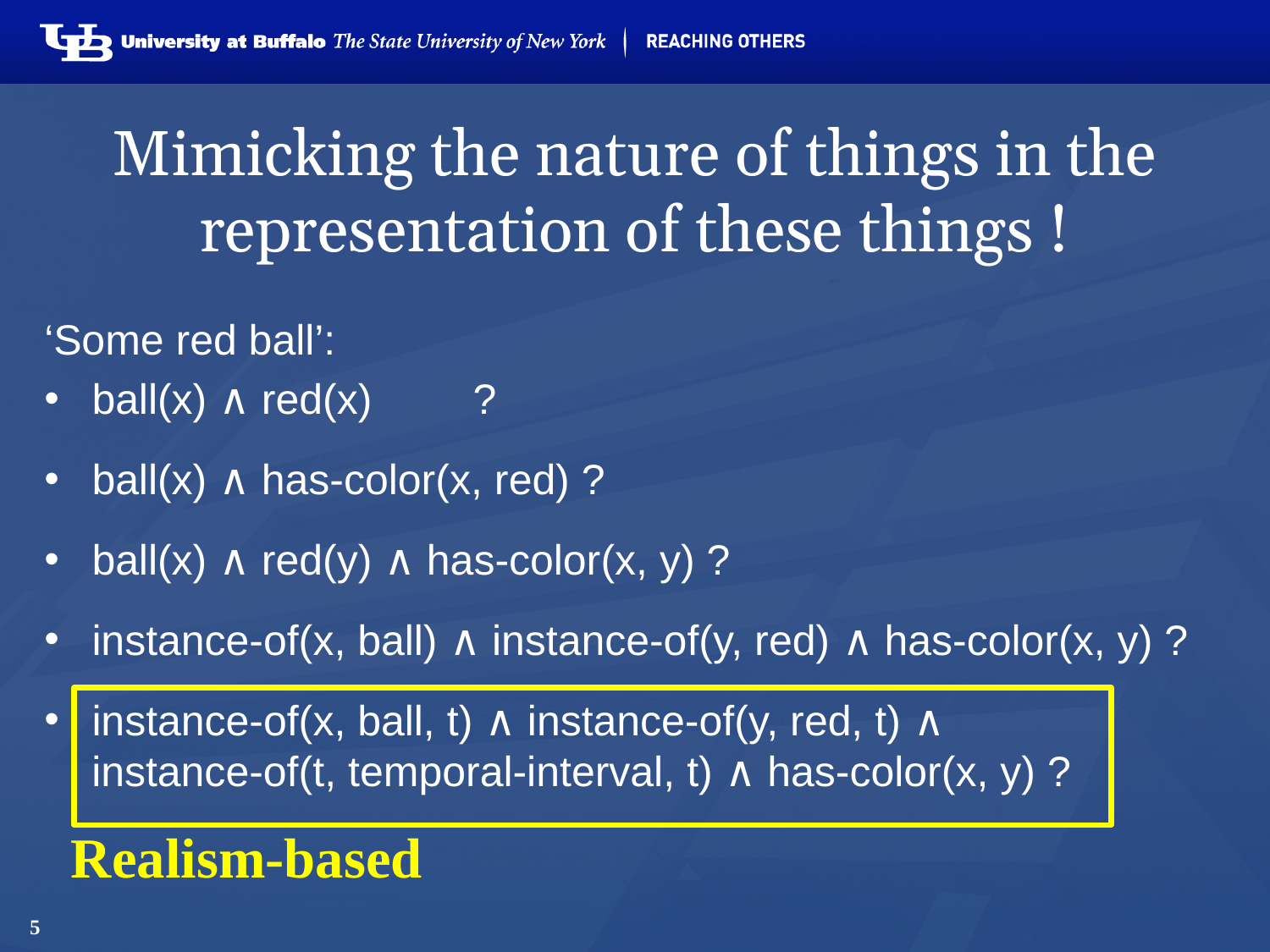

# Mimicking the nature of things in the representation of these things !
‘Some red ball’:
ball(x) ∧ red(x) 	?
ball(x) ∧ has-color(x, red) ?
ball(x) ∧ red(y) ∧ has-color(x, y) ?
instance-of(x, ball) ∧ instance-of(y, red) ∧ has-color(x, y) ?
instance-of(x, ball, t) ∧ instance-of(y, red, t) ∧
    instance-of(t, temporal-interval, t) ∧ has-color(x, y) ?

Realism-based
5